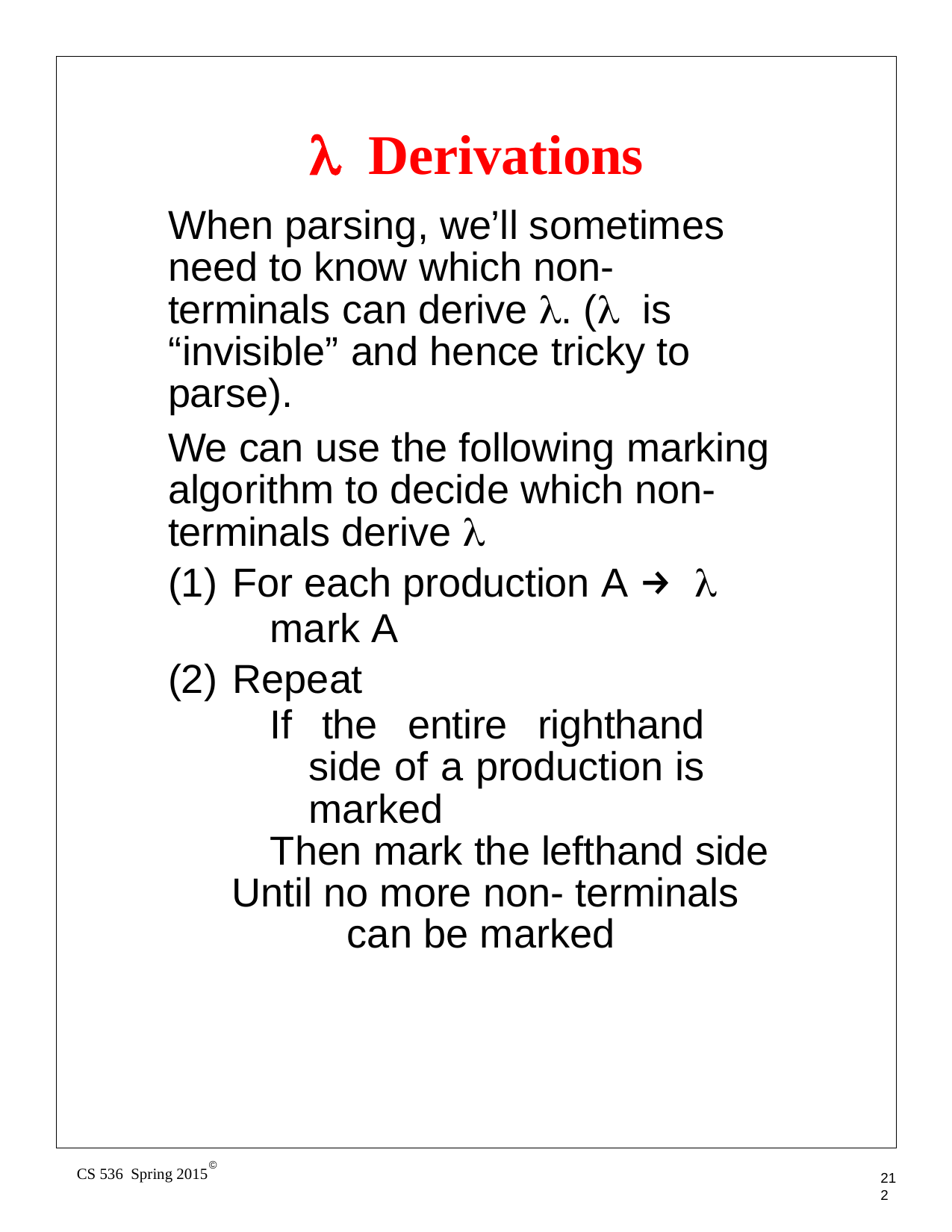

# λ Derivations
When parsing, we’ll sometimes need to know which non- terminals can derive λ. (λ is
“invisible” and hence tricky to parse).
We can use the following marking algorithm to decide which non- terminals derive λ
For each production A → λ
mark A
Repeat
If the entire righthand side of a production is marked
Then mark the lefthand side Until no more non- terminals
can be marked
©
CS 536  Spring 2015
212